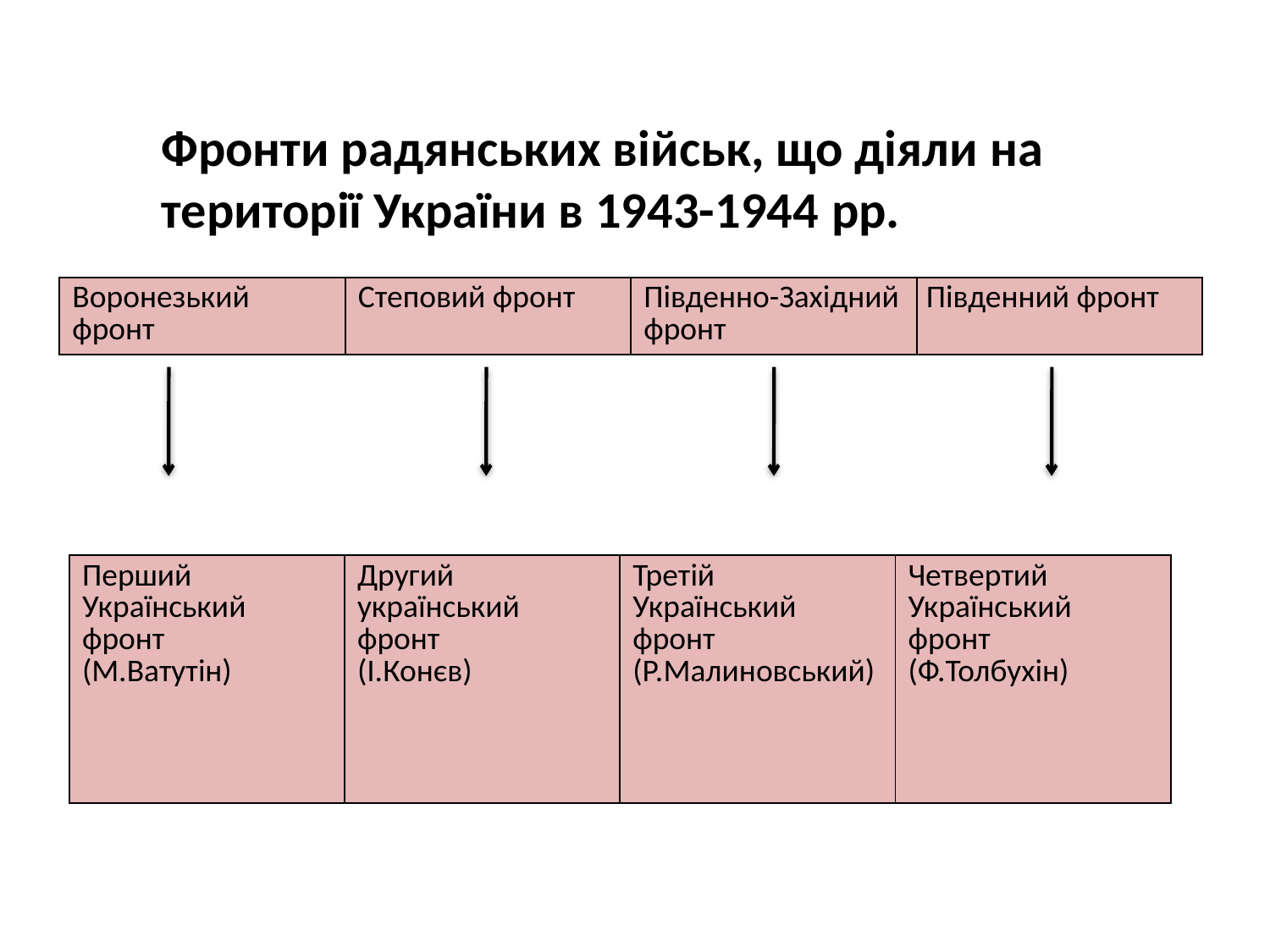

Фронти радянських військ, що діяли на території України в 1943-1944 рр.
| Воронезький фронт | Степовий фронт | Південно-Західний фронт | Південний фронт |
| --- | --- | --- | --- |
| Перший Український фронт (М.Ватутін) | Другий український фронт (І.Конєв) | Третій Український фронт (Р.Малиновський) | Четвертий Український фронт (Ф.Толбухін) |
| --- | --- | --- | --- |